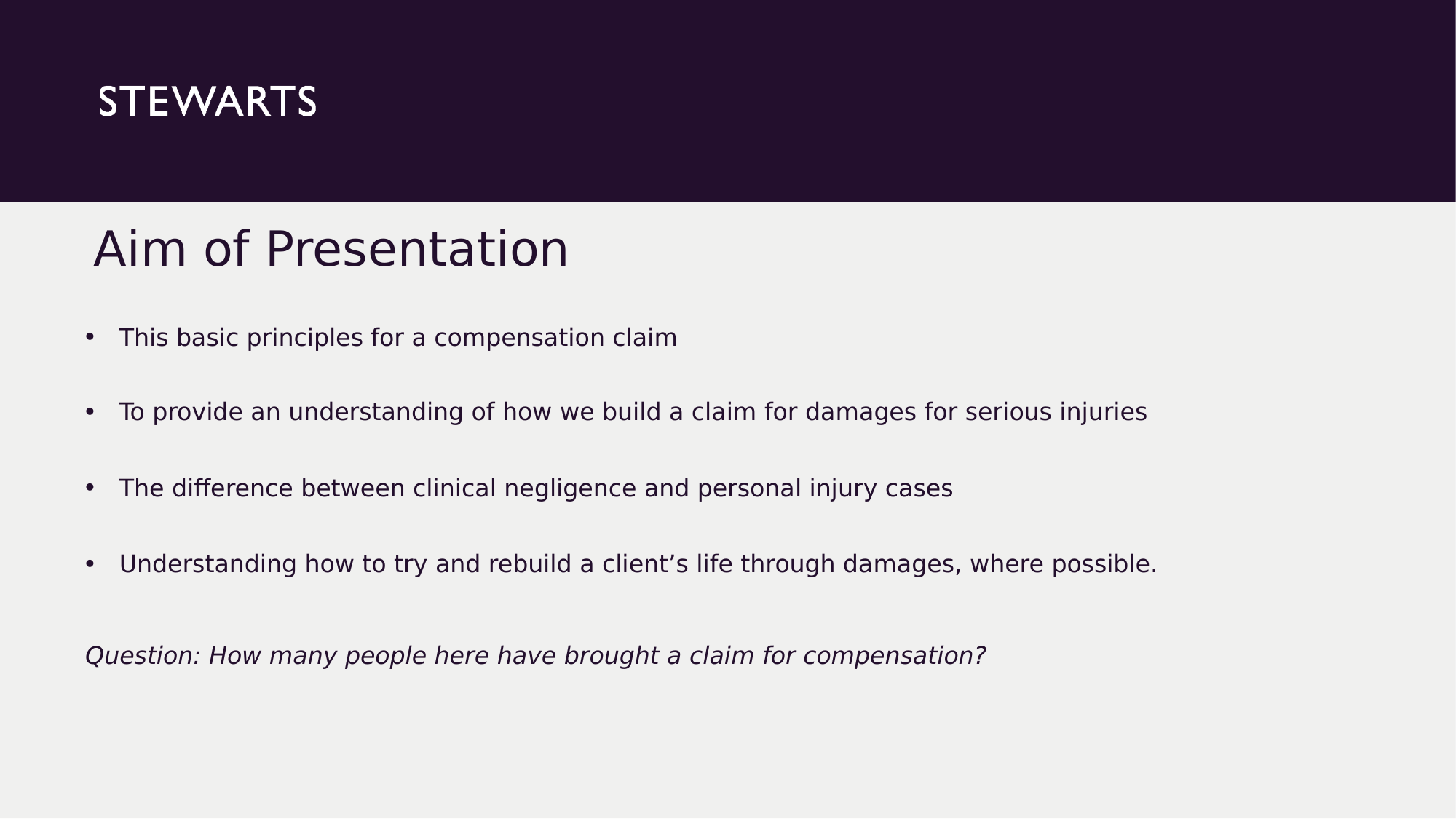

# Aim of Presentation
This basic principles for a compensation claim
To provide an understanding of how we build a claim for damages for serious injuries
The difference between clinical negligence and personal injury cases
Understanding how to try and rebuild a client’s life through damages, where possible.

Question: How many people here have brought a claim for compensation?